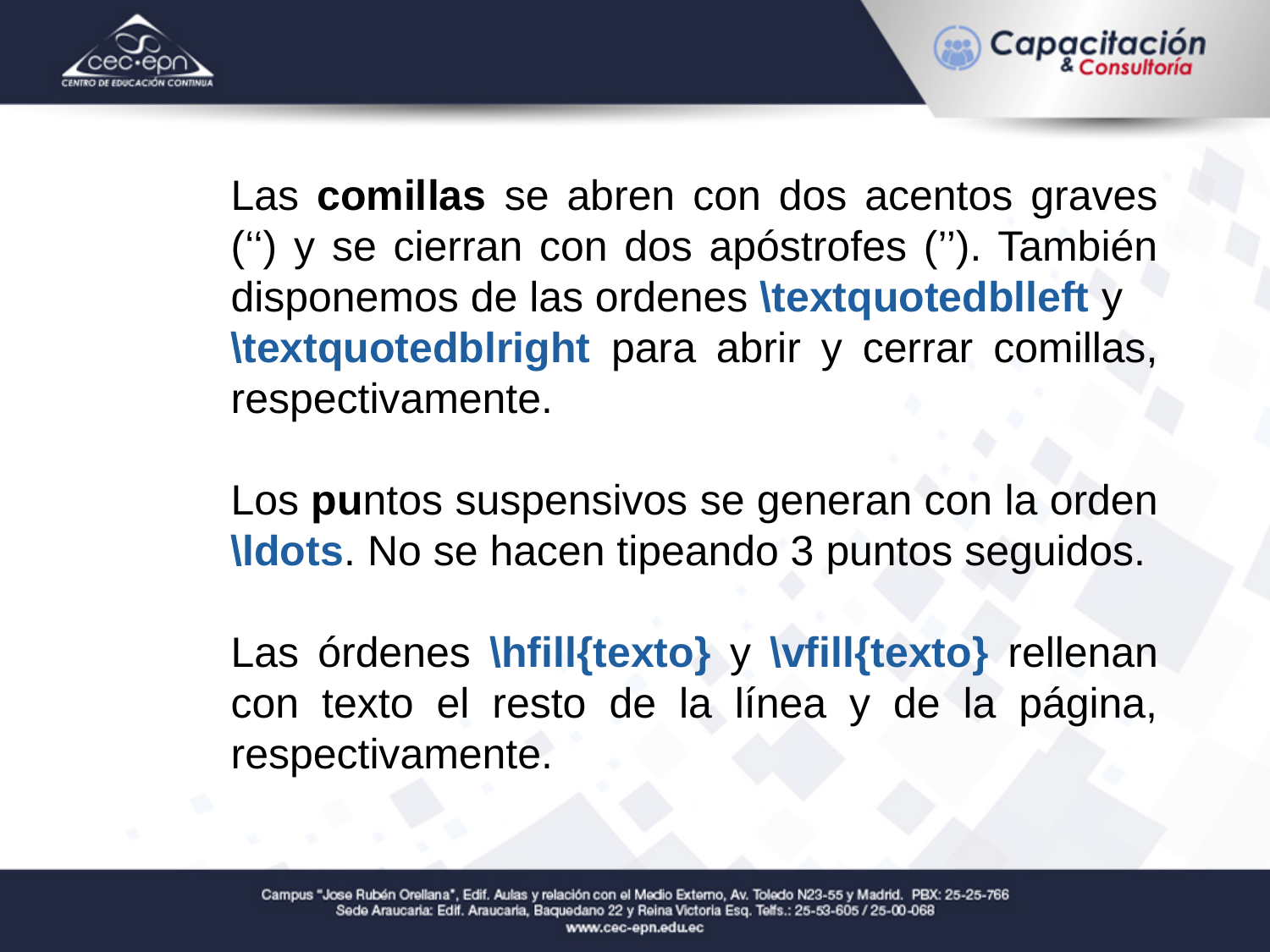

Las comillas se abren con dos acentos graves (‘‘) y se cierran con dos apóstrofes (’’). También disponemos de las ordenes \textquotedblleft y
\textquotedblright para abrir y cerrar comillas, respectivamente.

Los puntos suspensivos se generan con la orden \ldots. No se hacen tipeando 3 puntos seguidos.

Las órdenes \hfill{texto} y \vfill{texto} rellenan con texto el resto de la línea y de la página, respectivamente.